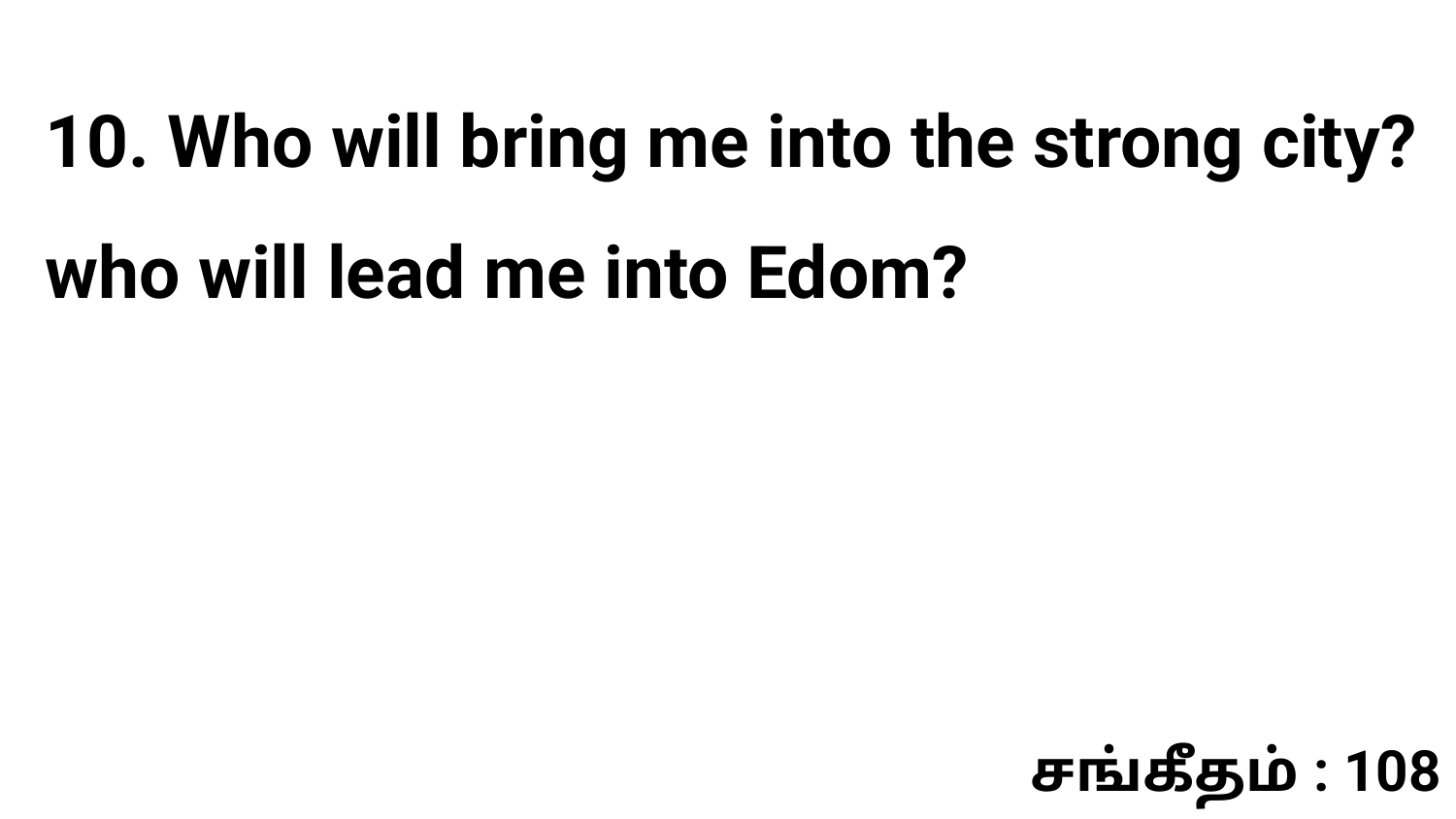

10. Who will bring me into the strong city? who will lead me into Edom?
சங்கீதம் : 108